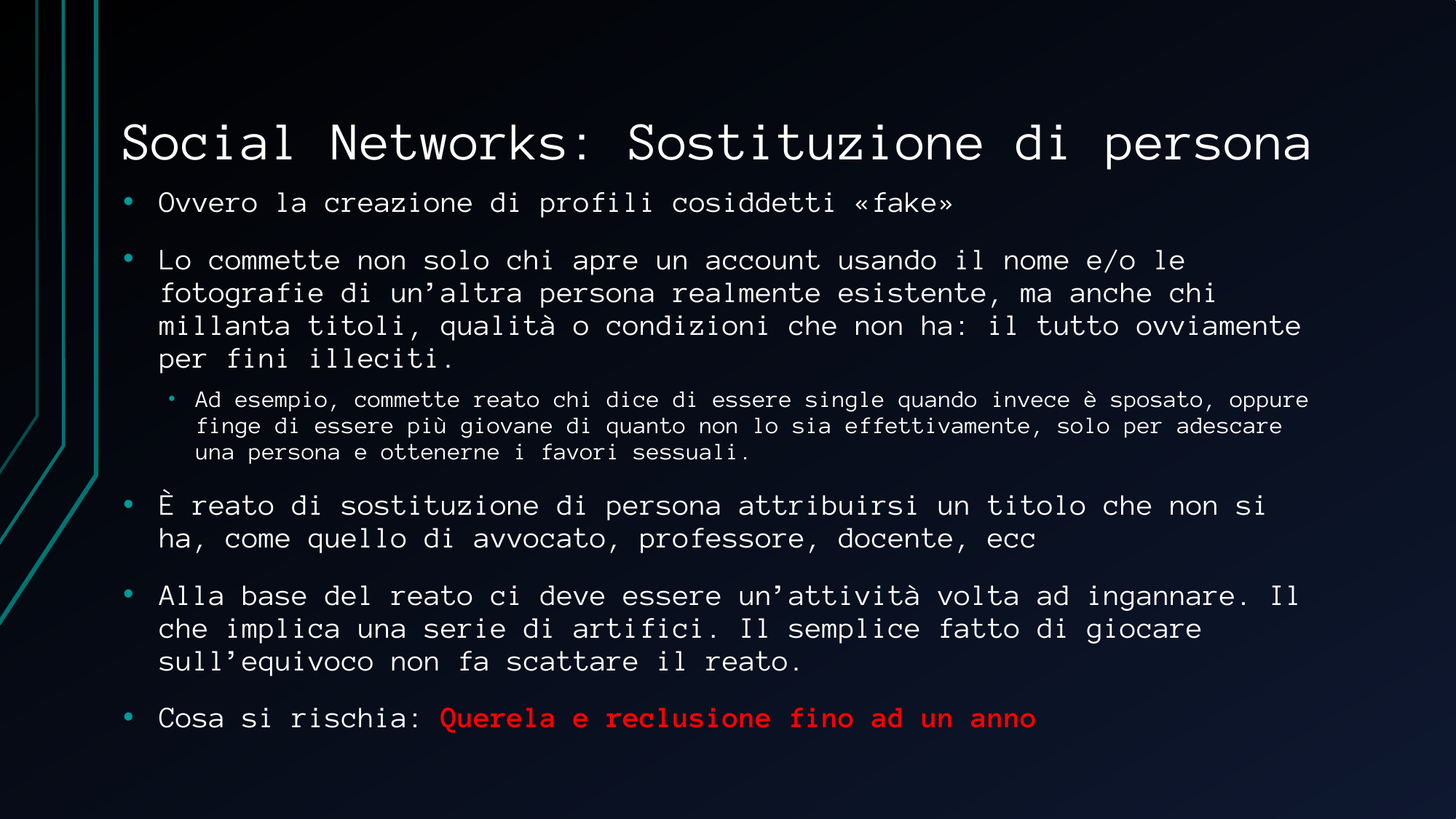

# Social Networks: Sostituzione di persona
Ovvero la creazione di profili cosiddetti «fake»
Lo commette non solo chi apre un account usando il nome e/o le fotografie di un’altra persona realmente esistente, ma anche chi millanta titoli, qualità o condizioni che non ha: il tutto ovviamente per fini illeciti.
Ad esempio, commette reato chi dice di essere single quando invece è sposato, oppure finge di essere più giovane di quanto non lo sia effettivamente, solo per adescare una persona e ottenerne i favori sessuali.
È reato di sostituzione di persona attribuirsi un titolo che non si ha, come quello di avvocato, professore, docente, ecc
Alla base del reato ci deve essere un’attività volta ad ingannare. Il che implica una serie di artifici. Il semplice fatto di giocare sull’equivoco non fa scattare il reato.
Cosa si rischia: Querela e reclusione fino ad un anno